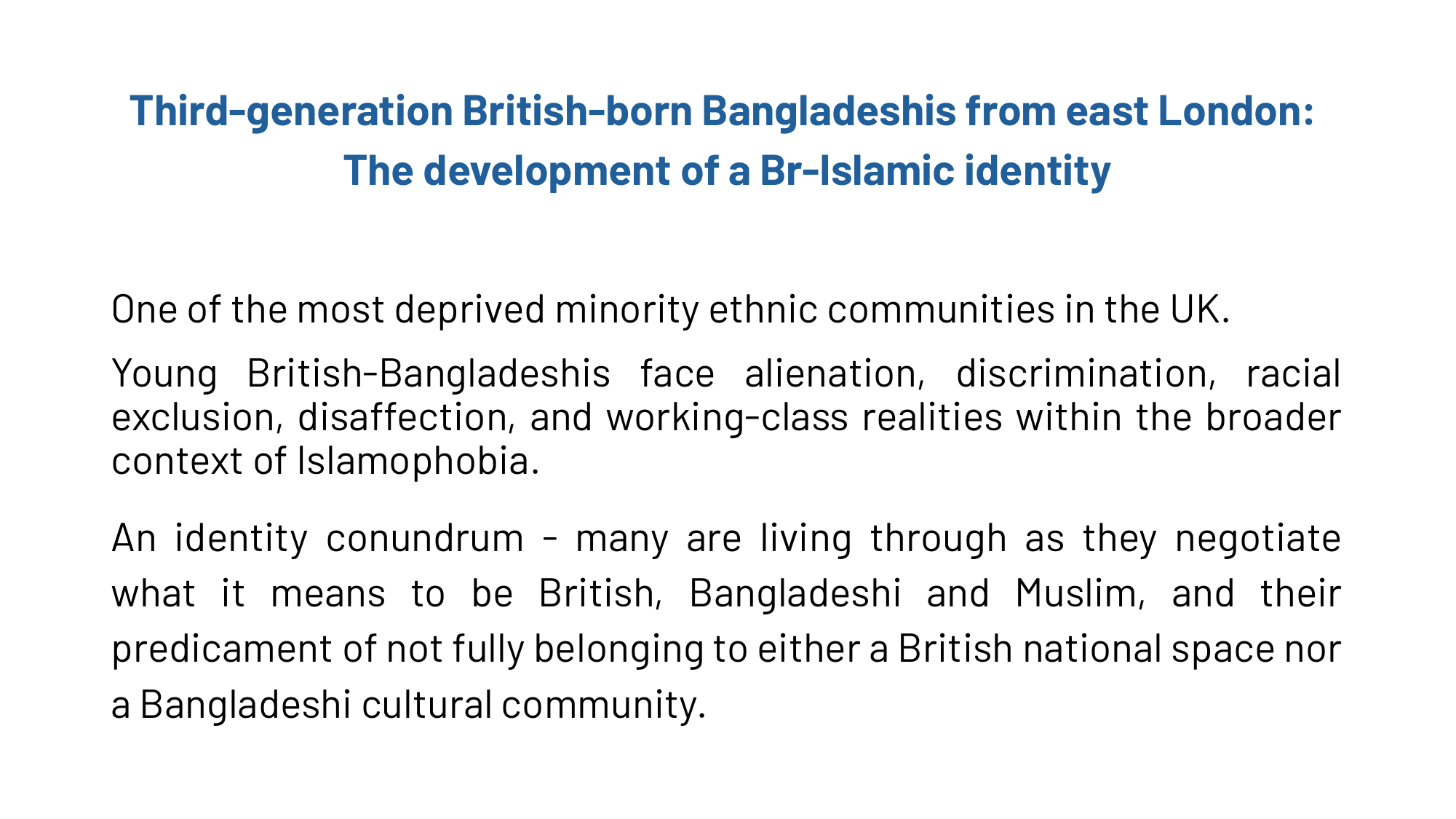

# Third-generation British-born Bangladeshis from east London: The development of a Br-Islamic identity
One of the most deprived minority ethnic communities in the UK.
Young British-Bangladeshis face alienation, discrimination, racial exclusion, disaffection, and working-class realities within the broader context of Islamophobia.
An identity conundrum - many are living through as they negotiate what it means to be British, Bangladeshi and Muslim, and their predicament of not fully belonging to either a British national space nor a Bangladeshi cultural community.